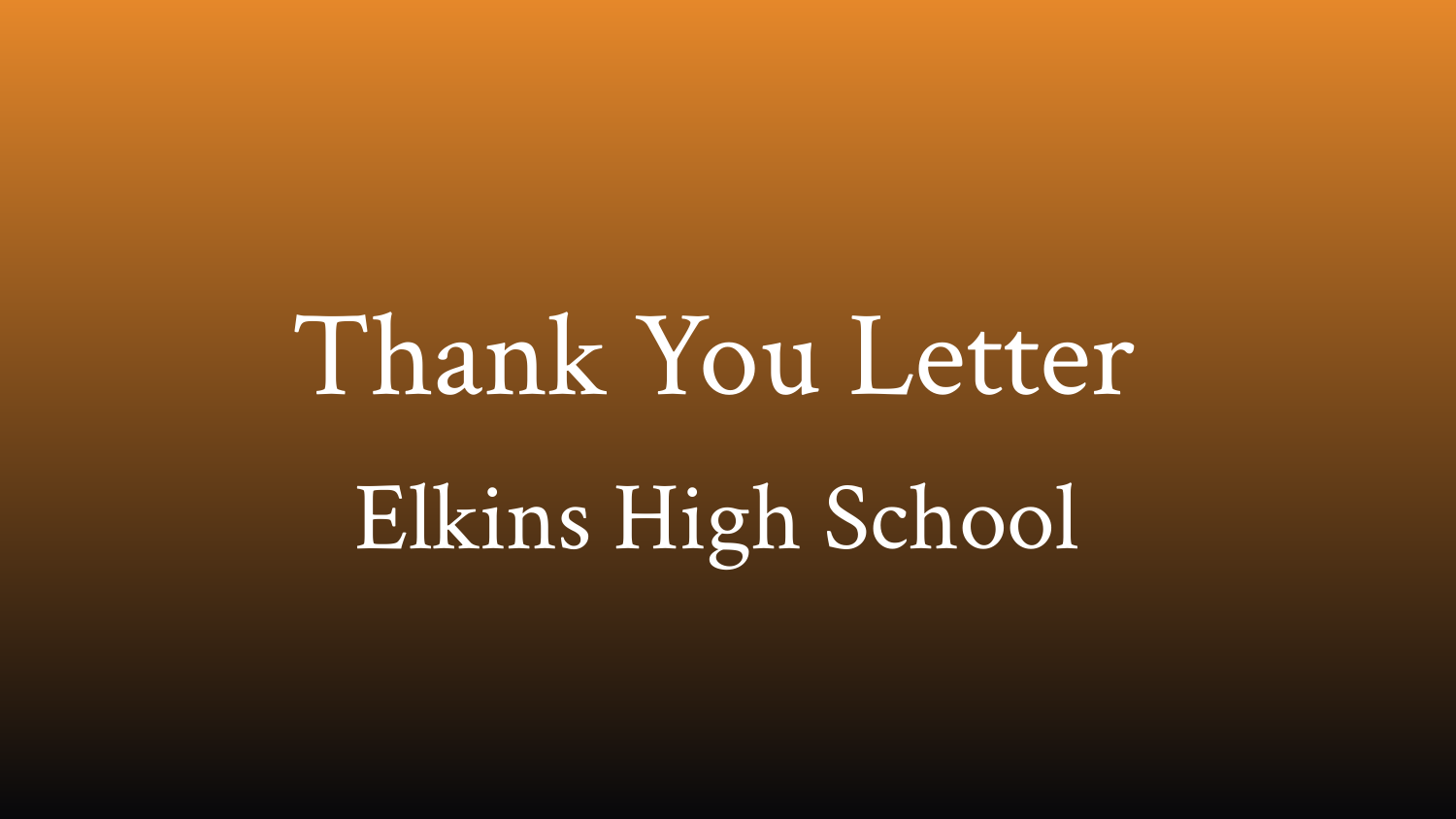

Thank You Letter
# Elkins High School